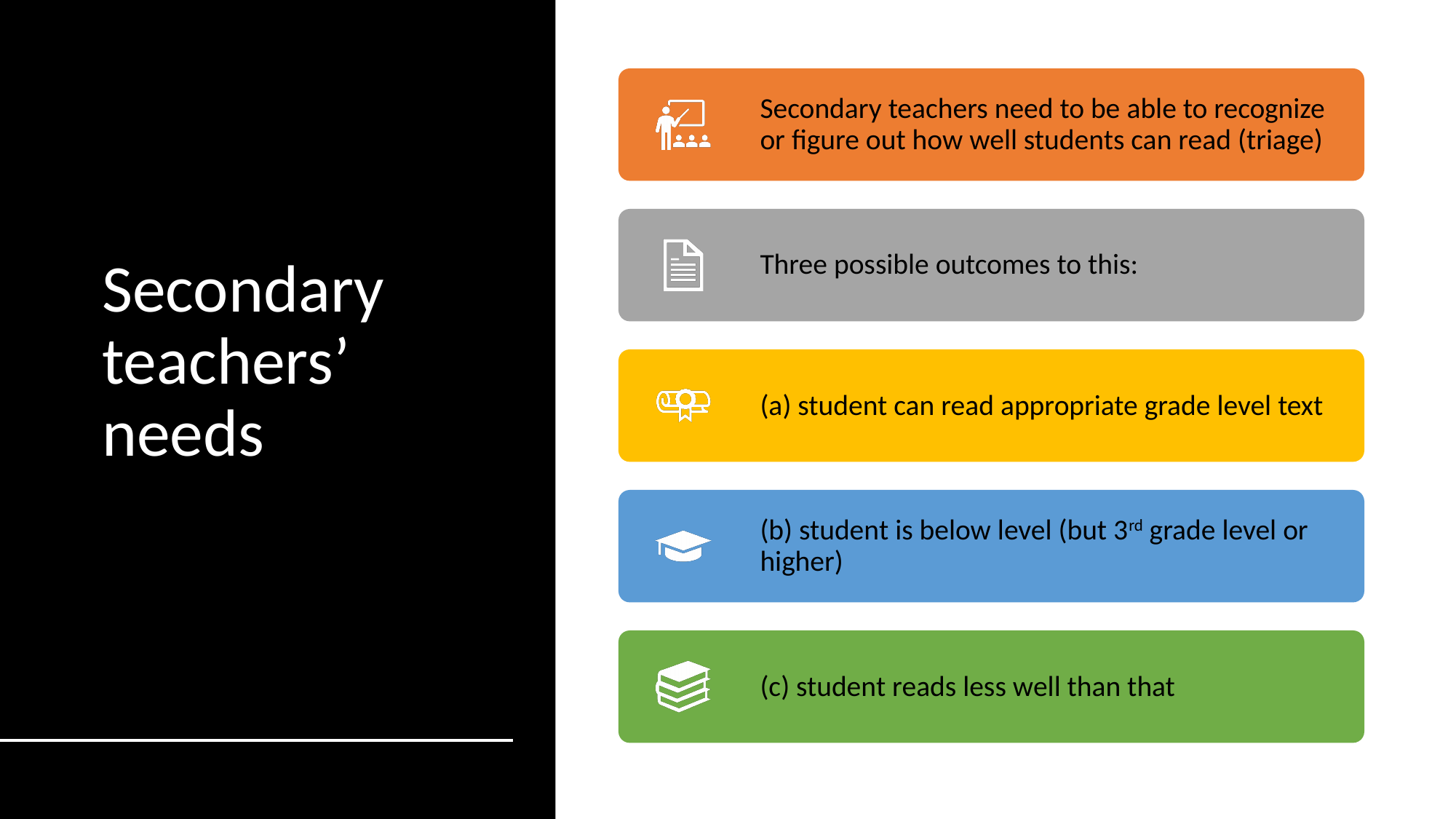

# Secondary teachers’ needs
Secondary teachers need to be able to recognize or figure out how well students can read (triage)
Three possible outcomes to this:
(a) student can read appropriate grade level text
(b) student is below level (but 3rd grade level or higher)
(c) student reads less well than that